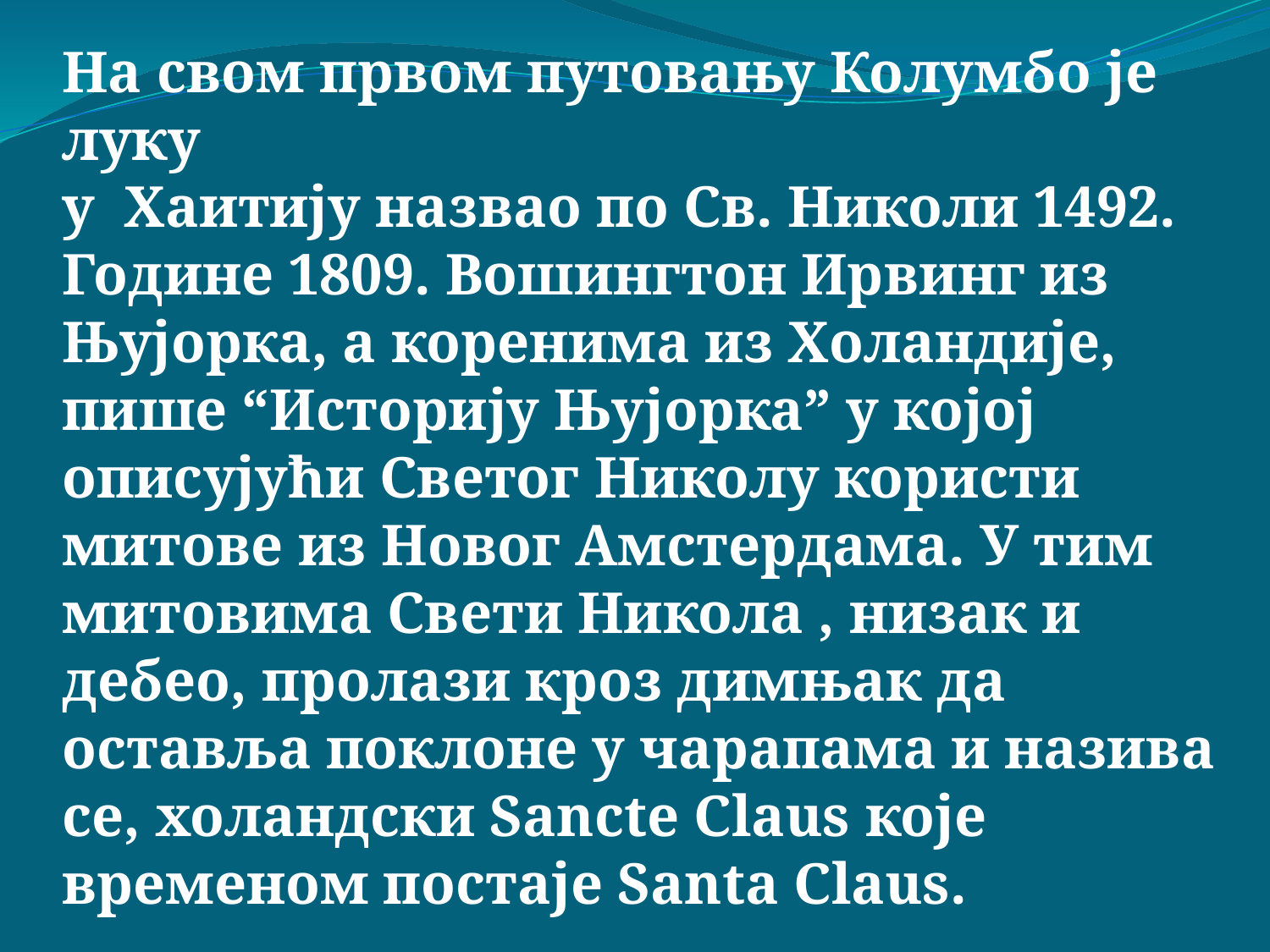

На свом првом путовању Колумбо је луку
у  Хаитију назвао по Св. Николи 1492.
Године 1809. Вошингтон Ирвинг из Њујорка, а коренима из Холандије, пише “Историју Њујорка” у којој описујући Светог Николу користи митове из Новог Амстердама. У тим митовима Свети Никола , низак и дебео, пролази кроз димњак да оставља поклоне у чарапама и назива се, холандски Sancte Claus које временом постаје Santa Claus.